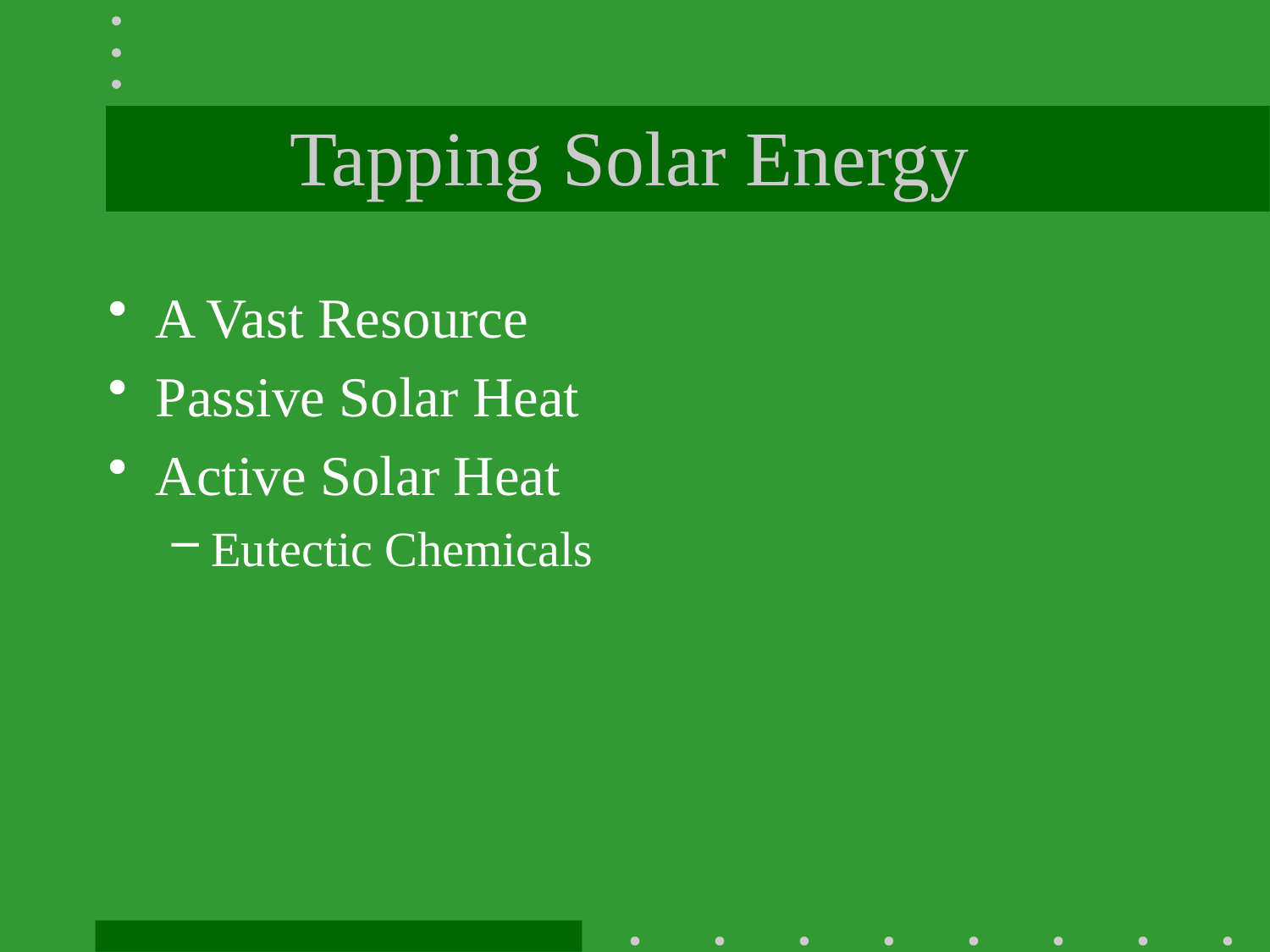

# Tapping Solar Energy
A Vast Resource
Passive Solar Heat
Active Solar Heat
Eutectic Chemicals